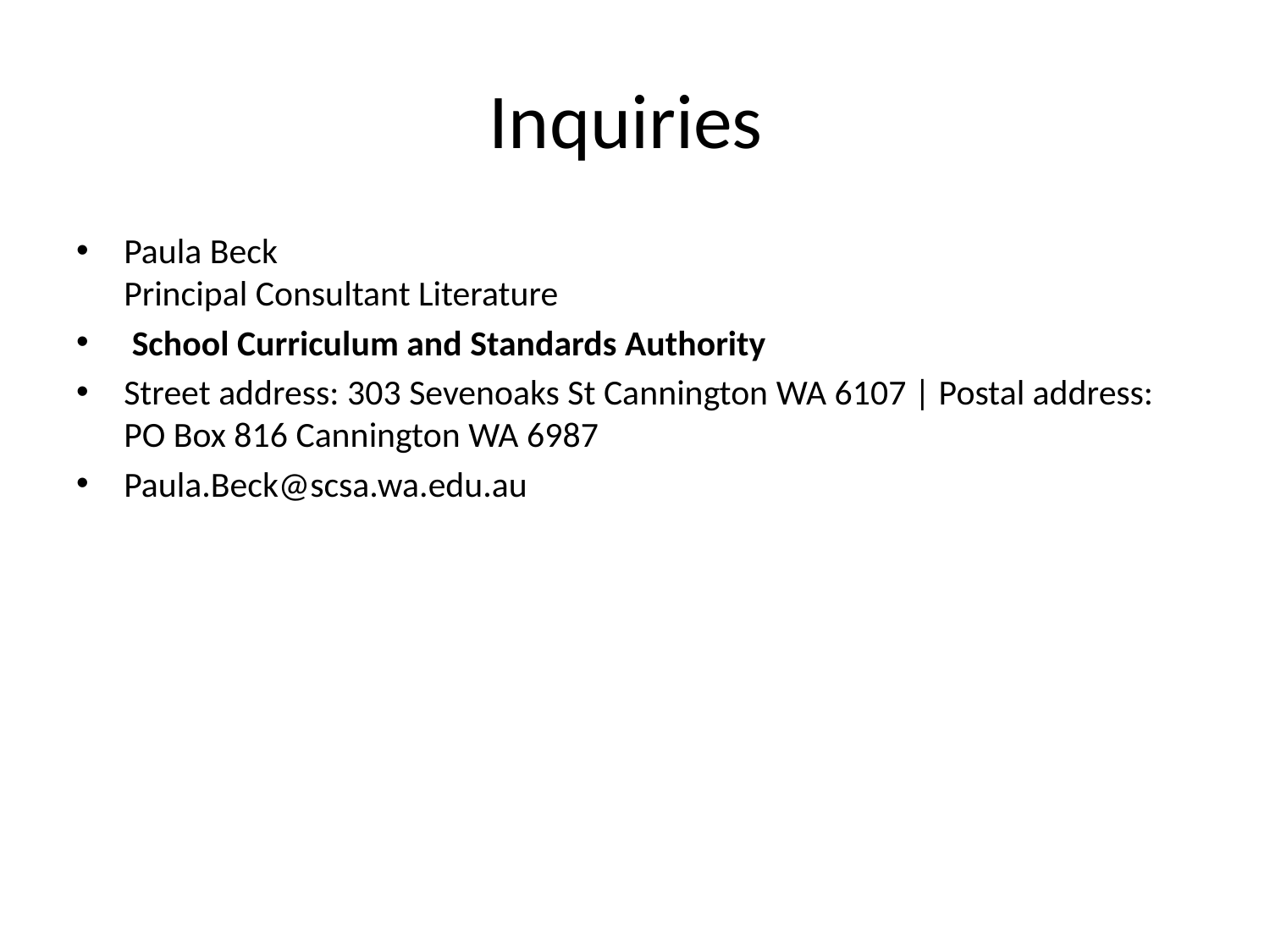

# Inquiries
Paula Beck
Principal Consultant Literature
 School Curriculum and Standards Authority
Street address: 303 Sevenoaks St Cannington WA 6107 | Postal address: PO Box 816 Cannington WA 6987
Paula.Beck@scsa.wa.edu.au